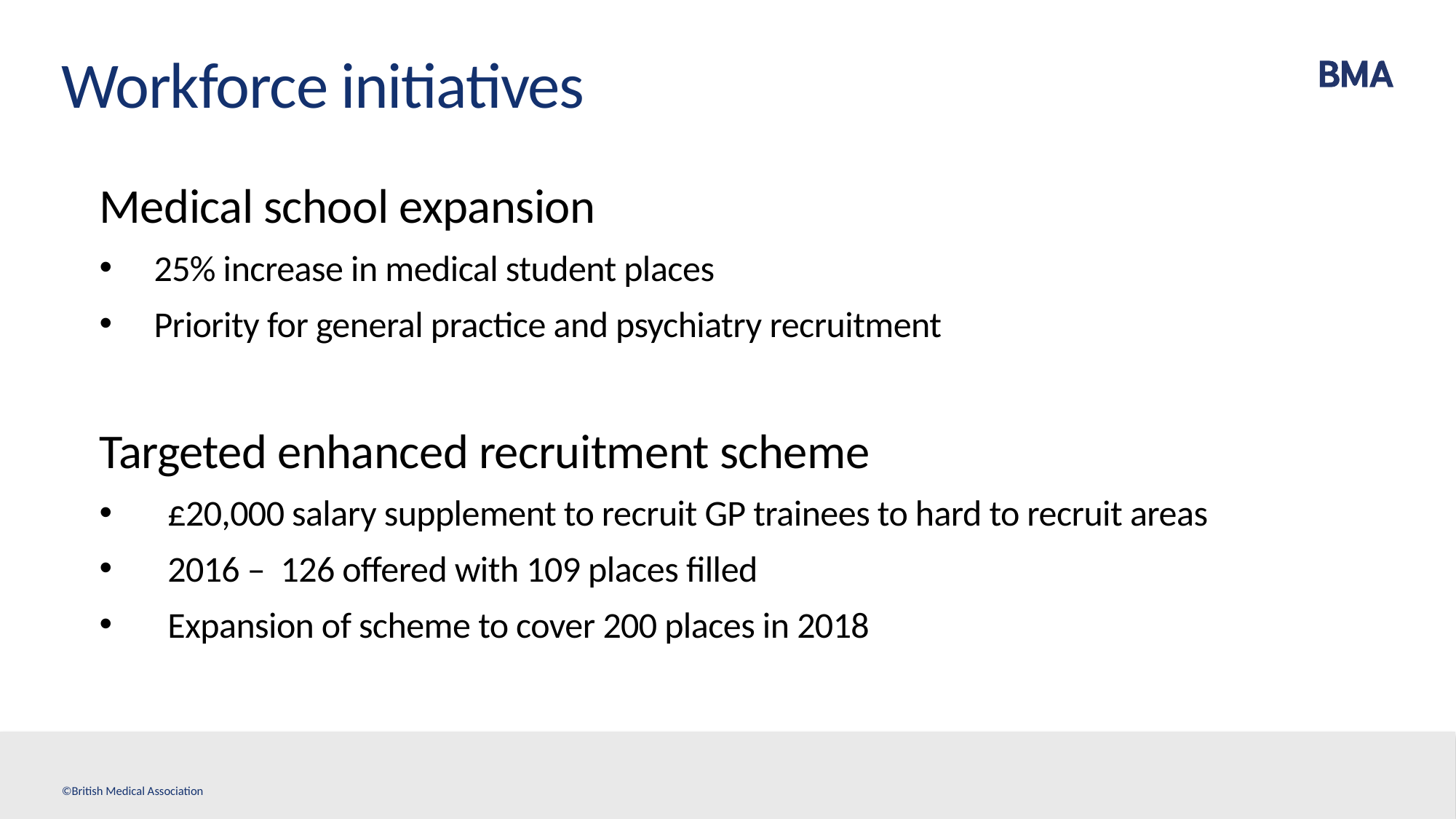

# Workforce initiatives
Medical school expansion
25% increase in medical student places
Priority for general practice and psychiatry recruitment

Targeted enhanced recruitment scheme
£20,000 salary supplement to recruit GP trainees to hard to recruit areas
2016 –  126 offered with 109 places filled
Expansion of scheme to cover 200 places in 2018